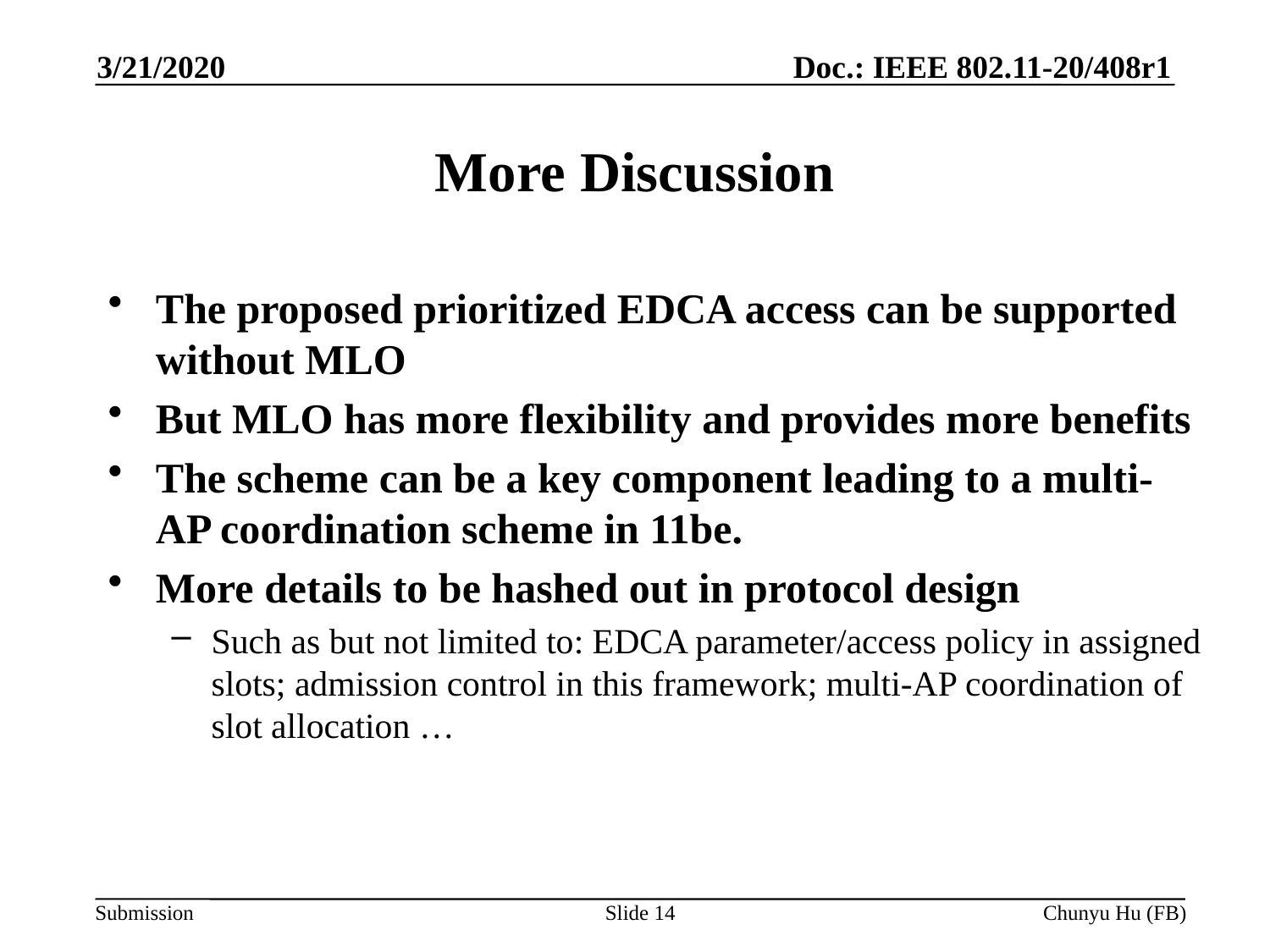

3/21/2020
# More Discussion
The proposed prioritized EDCA access can be supported without MLO
But MLO has more flexibility and provides more benefits
The scheme can be a key component leading to a multi-AP coordination scheme in 11be.
More details to be hashed out in protocol design
Such as but not limited to: EDCA parameter/access policy in assigned slots; admission control in this framework; multi-AP coordination of slot allocation …
Slide 14
Chunyu Hu (FB)